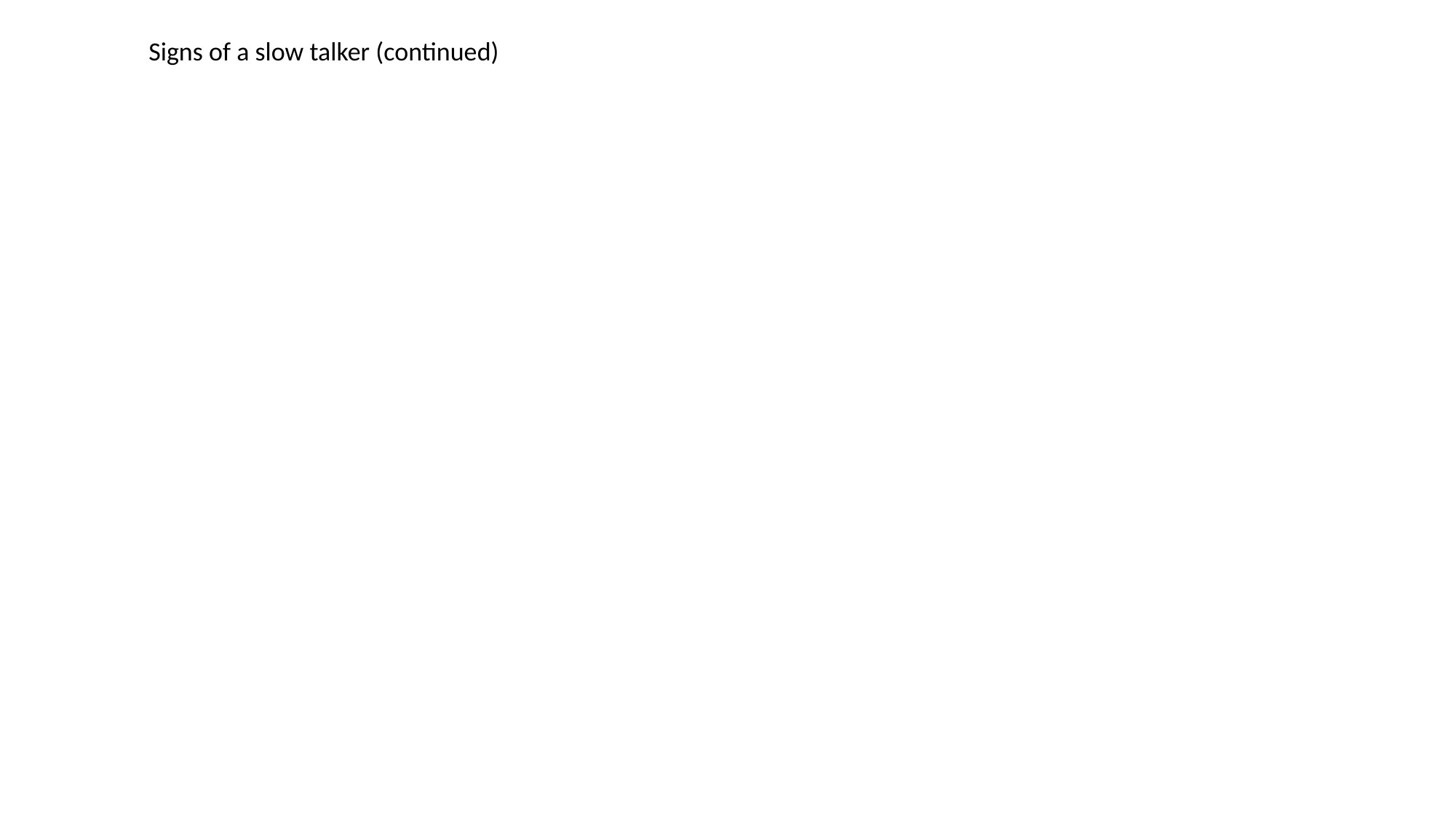

# Signs of a slow talker (continued)